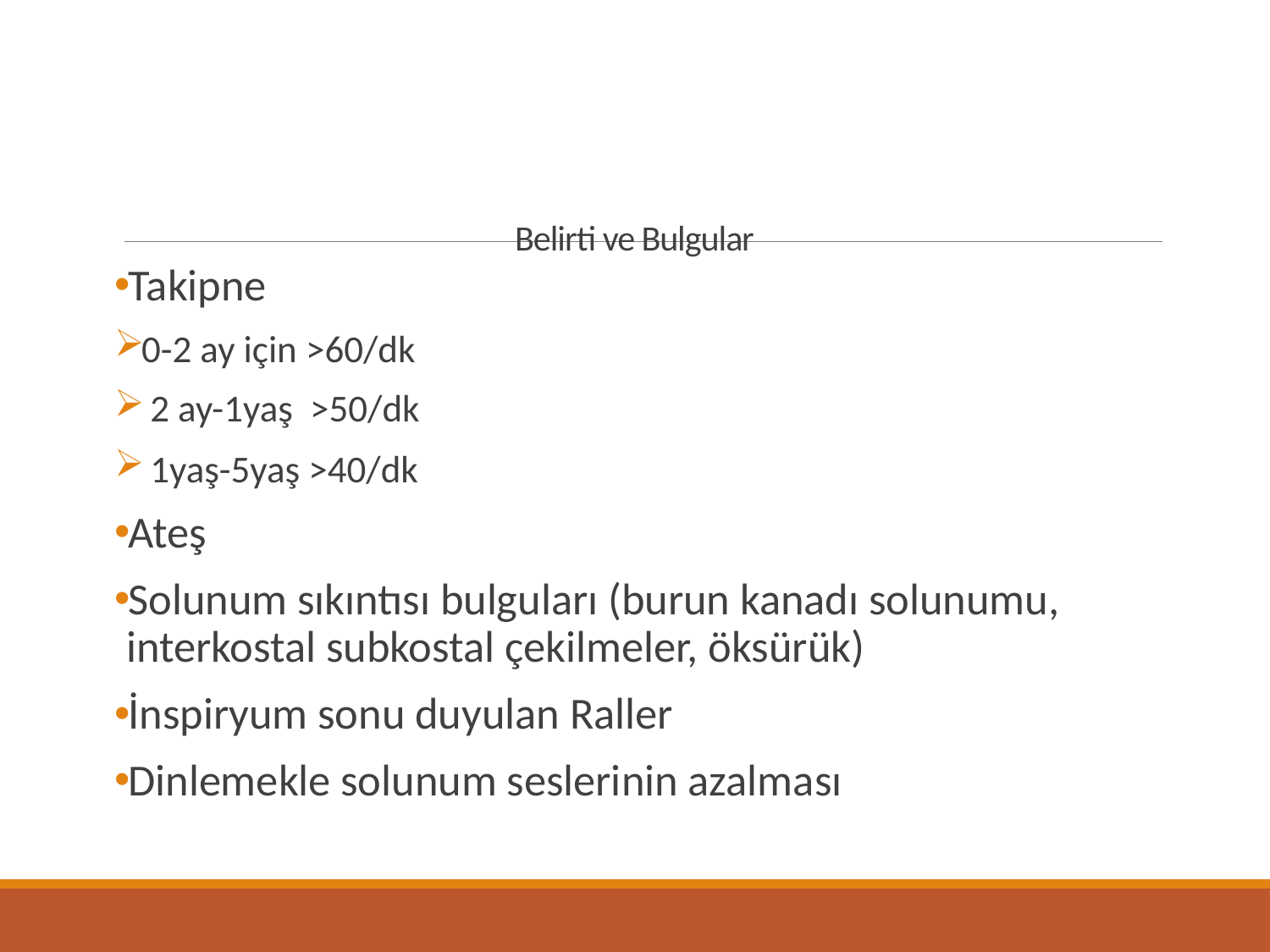

# Belirti ve Bulgular
Takipne
0-2 ay için >60/dk
 2 ay-1yaş  >50/dk
 1yaş-5yaş >40/dk
Ateş
Solunum sıkıntısı bulguları (burun kanadı solunumu, interkostal subkostal çekilmeler, öksürük)
İnspiryum sonu duyulan Raller
Dinlemekle solunum seslerinin azalması